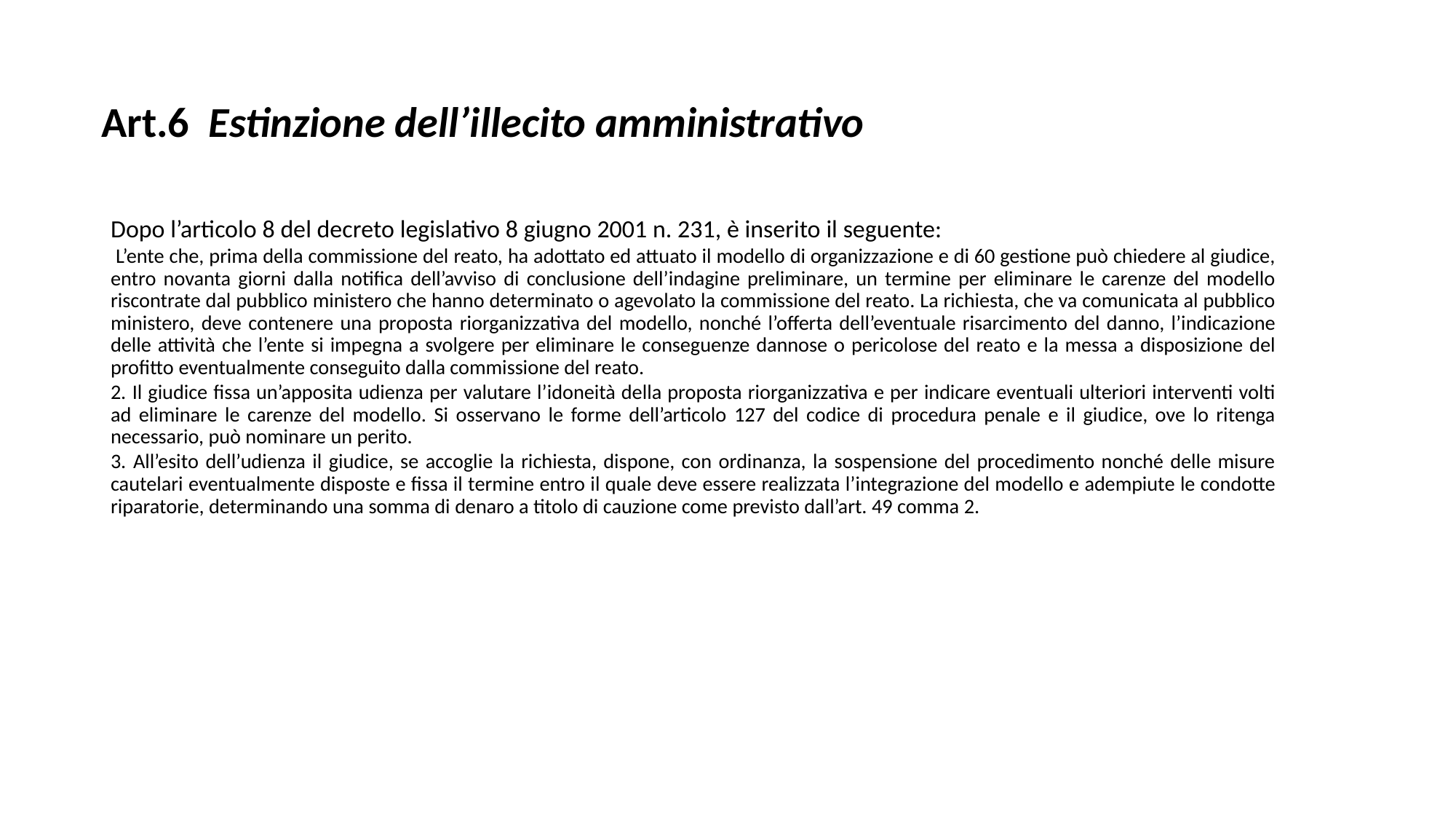

# Art.6  Estinzione dell’illecito amministrativo

Dopo l’articolo 8 del decreto legislativo 8 giugno 2001 n. 231, è inserito il seguente:
 L’ente che, prima della commissione del reato, ha adottato ed attuato il modello di organizzazione e di 60 gestione può chiedere al giudice, entro novanta giorni dalla notifica dell’avviso di conclusione dell’indagine preliminare, un termine per eliminare le carenze del modello riscontrate dal pubblico ministero che hanno determinato o agevolato la commissione del reato. La richiesta, che va comunicata al pubblico ministero, deve contenere una proposta riorganizzativa del modello, nonché l’offerta dell’eventuale risarcimento del danno, l’indicazione delle attività che l’ente si impegna a svolgere per eliminare le conseguenze dannose o pericolose del reato e la messa a disposizione del profitto eventualmente conseguito dalla commissione del reato.
2. Il giudice fissa un’apposita udienza per valutare l’idoneità della proposta riorganizzativa e per indicare eventuali ulteriori interventi volti ad eliminare le carenze del modello. Si osservano le forme dell’articolo 127 del codice di procedura penale e il giudice, ove lo ritenga necessario, può nominare un perito.
3. All’esito dell’udienza il giudice, se accoglie la richiesta, dispone, con ordinanza, la sospensione del procedimento nonché delle misure cautelari eventualmente disposte e fissa il termine entro il quale deve essere realizzata l’integrazione del modello e adempiute le condotte riparatorie, determinando una somma di denaro a titolo di cauzione come previsto dall’art. 49 comma 2.